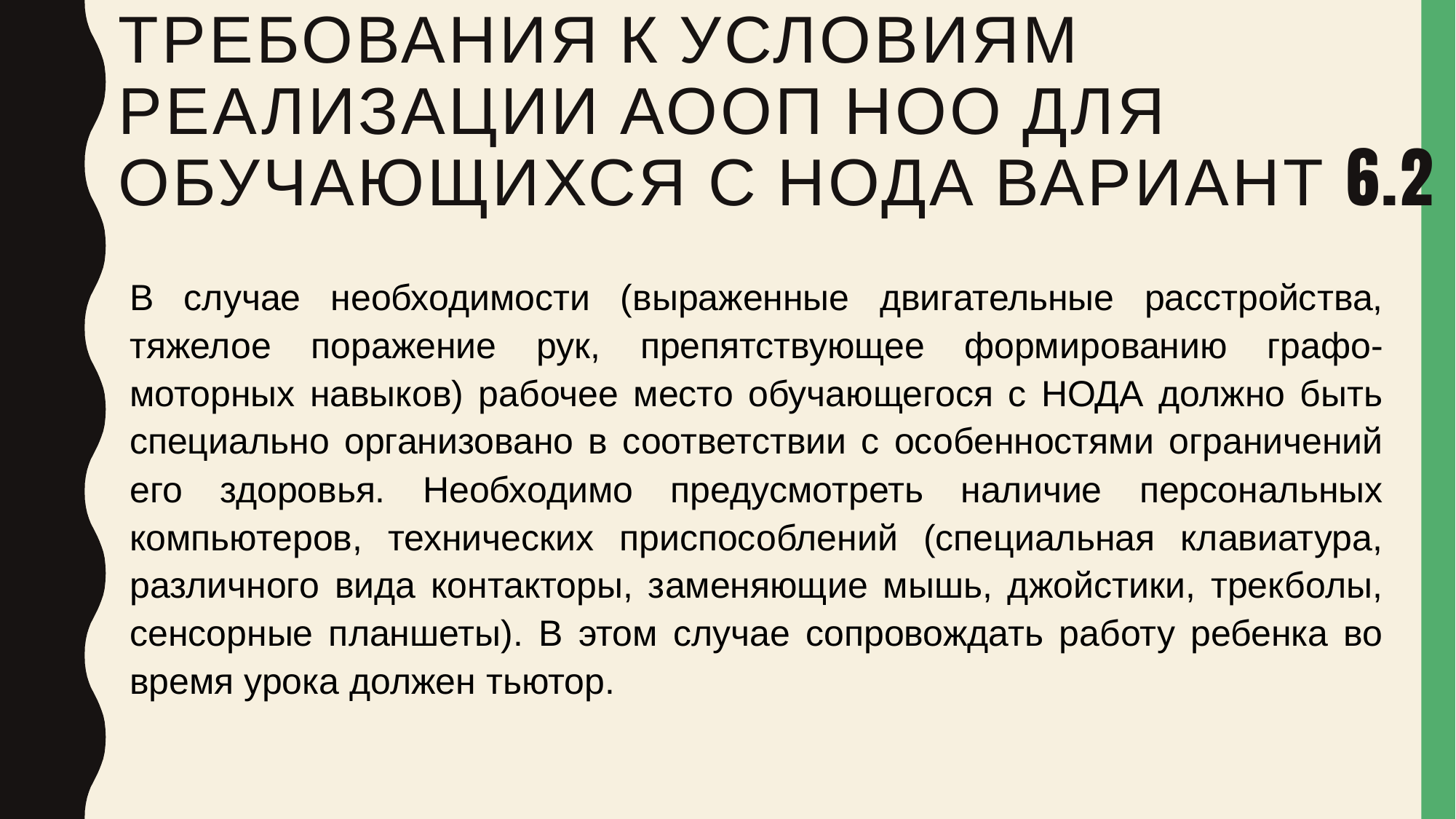

# ТРЕБОВАНИЯ К УСЛОВИЯМ РЕАЛИЗАЦИИ АООП НОО ДЛЯ ОБУЧАЮЩИХСЯ С НОДА Вариант 6.2
В случае необходимости (выраженные двигательные расстройства, тяжелое поражение рук, препятствующее формированию графо-моторных навыков) рабочее место обучающегося с НОДА должно быть специально организовано в соответствии с особенностями ограничений его здоровья. Необходимо предусмотреть наличие персональных компьютеров, технических приспособлений (специальная клавиатура, различного вида контакторы, заменяющие мышь, джойстики, трекболы, сенсорные планшеты). В этом случае сопровождать работу ребенка во время урока должен тьютор.